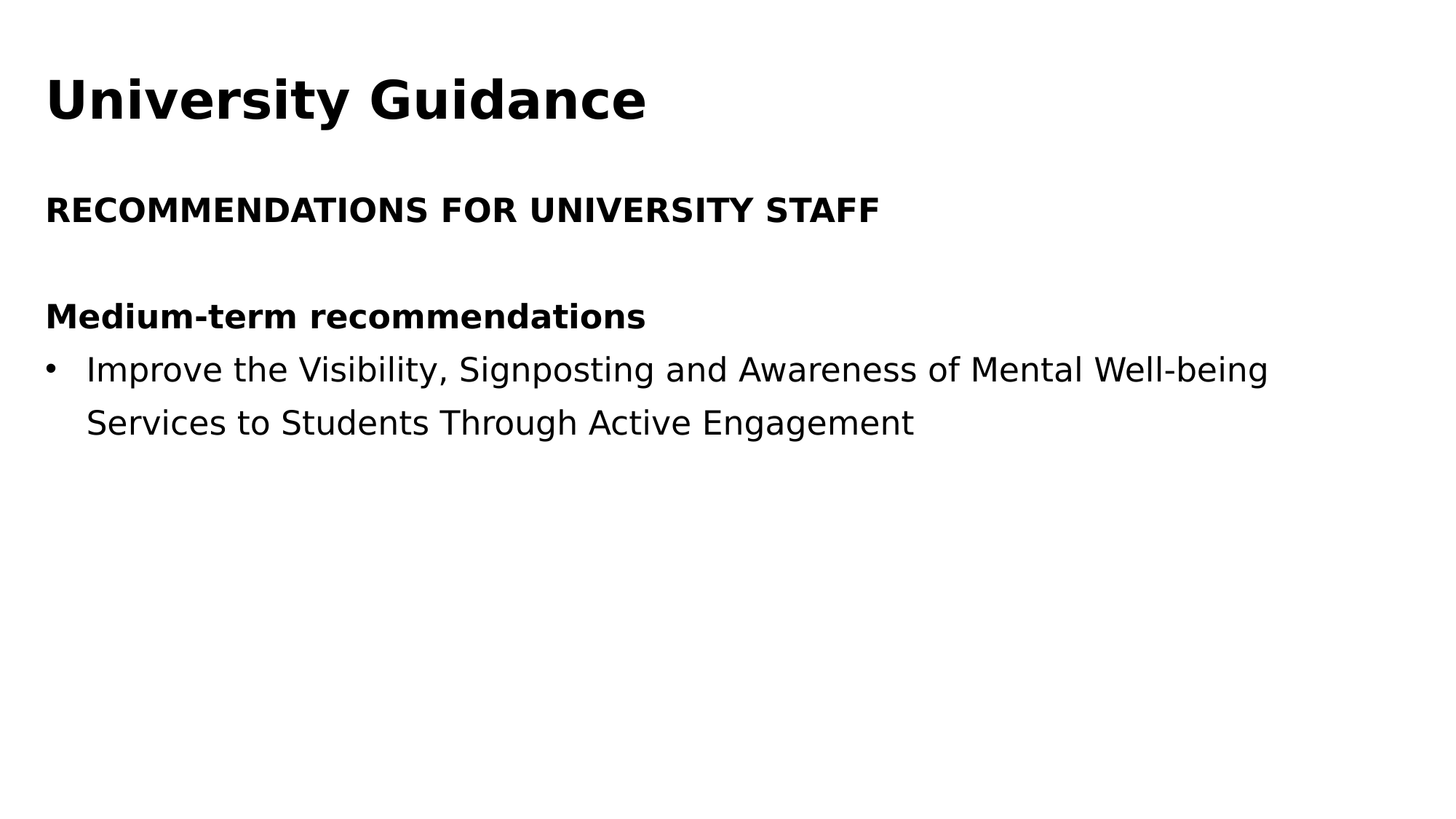

University Guidance 3
RECOMMENDATIONS FOR UNIVERSITY STAFF

Medium-term recommendations
Improve the Visibility, Signposting and Awareness of Mental Well-being Services to Students Through Active Engagement